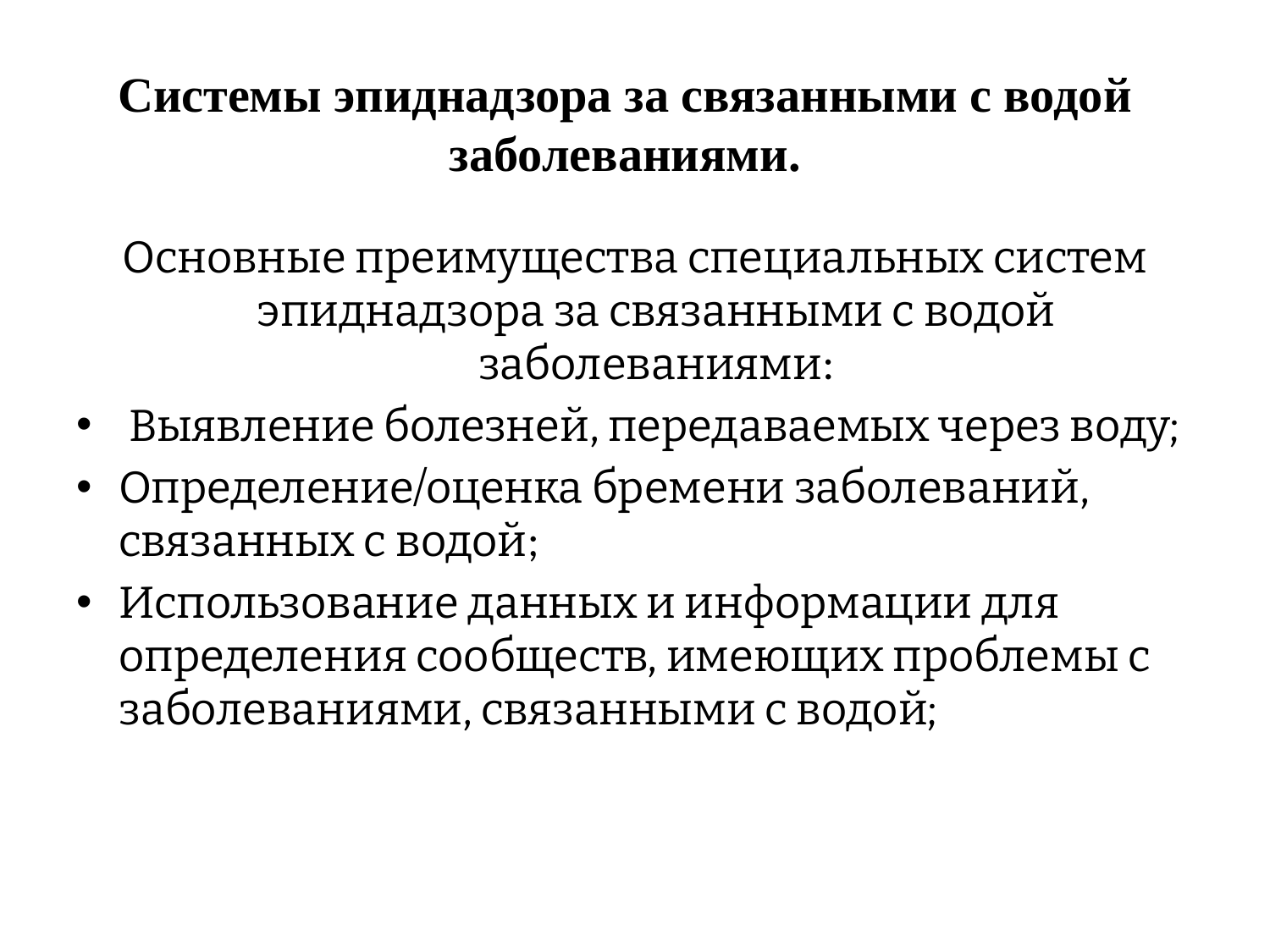

Системы эпиднадзора за связанными с водой заболеваниями.
Основные преимущества специальных систем эпиднадзора за связанными с водой заболеваниями:
 Выявление болезней, передаваемых через воду;
Определение/оценка бремени заболеваний, связанных с водой;
Использование данных и информации для определения сообществ, имеющих проблемы с заболеваниями, связанными с водой;